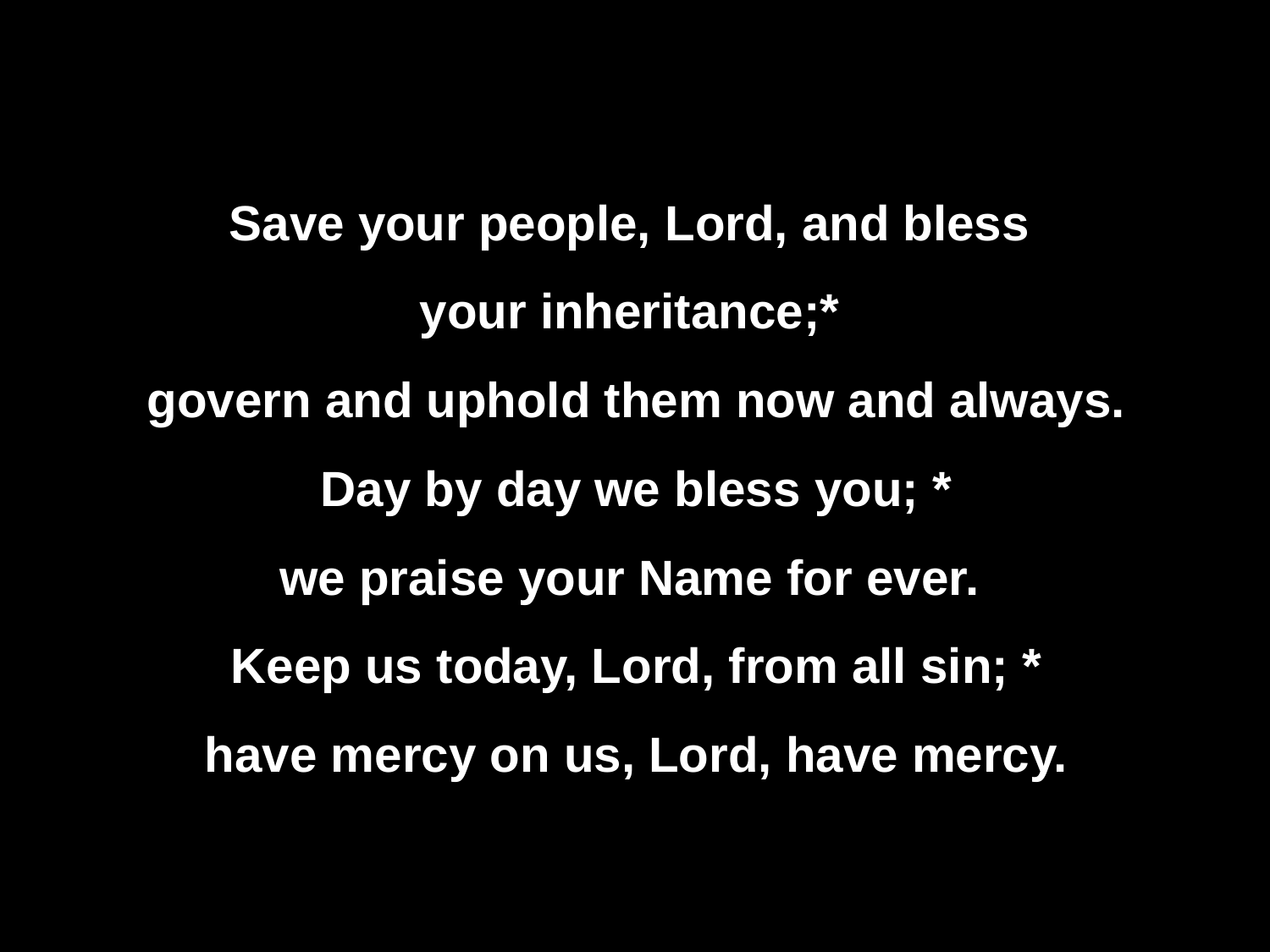

# Save your people, Lord, and bless your inheritance;*
govern and uphold them now and always.
Day by day we bless you; *
we praise your Name for ever.
Keep us today, Lord, from all sin; *
have mercy on us, Lord, have mercy.